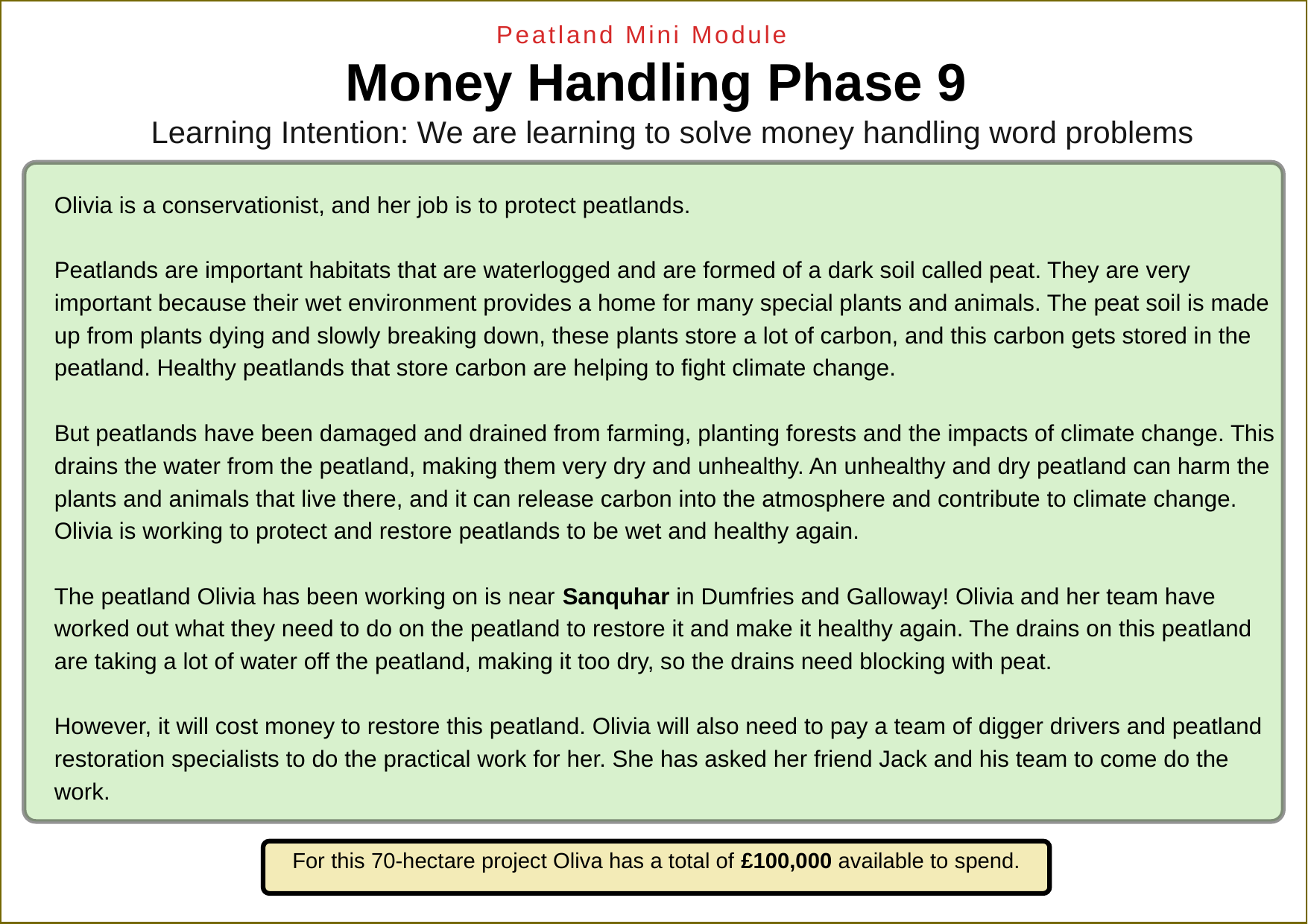

Peatland Mini Module
Money Handling Phase 9
Learning Intention: We are learning to solve money handling word problems

Olivia is a conservationist, and her job is to protect peatlands.

Peatlands are important habitats that are waterlogged and are formed of a dark soil called peat. They are very important because their wet environment provides a home for many special plants and animals. The peat soil is made up from plants dying and slowly breaking down, these plants store a lot of carbon, and this carbon gets stored in the peatland. Healthy peatlands that store carbon are helping to fight climate change.

But peatlands have been damaged and drained from farming, planting forests and the impacts of climate change. This drains the water from the peatland, making them very dry and unhealthy. An unhealthy and dry peatland can harm the plants and animals that live there, and it can release carbon into the atmosphere and contribute to climate change.
Olivia is working to protect and restore peatlands to be wet and healthy again.

The peatland Olivia has been working on is near Sanquhar in Dumfries and Galloway! Olivia and her team have worked out what they need to do on the peatland to restore it and make it healthy again. The drains on this peatland are taking a lot of water off the peatland, making it too dry, so the drains need blocking with peat.

However, it will cost money to restore this peatland. Olivia will also need to pay a team of digger drivers and peatland restoration specialists to do the practical work for her. She has asked her friend Jack and his team to come do the work.

For this 70-hectare project Oliva has a total of £100,000 available to spend.